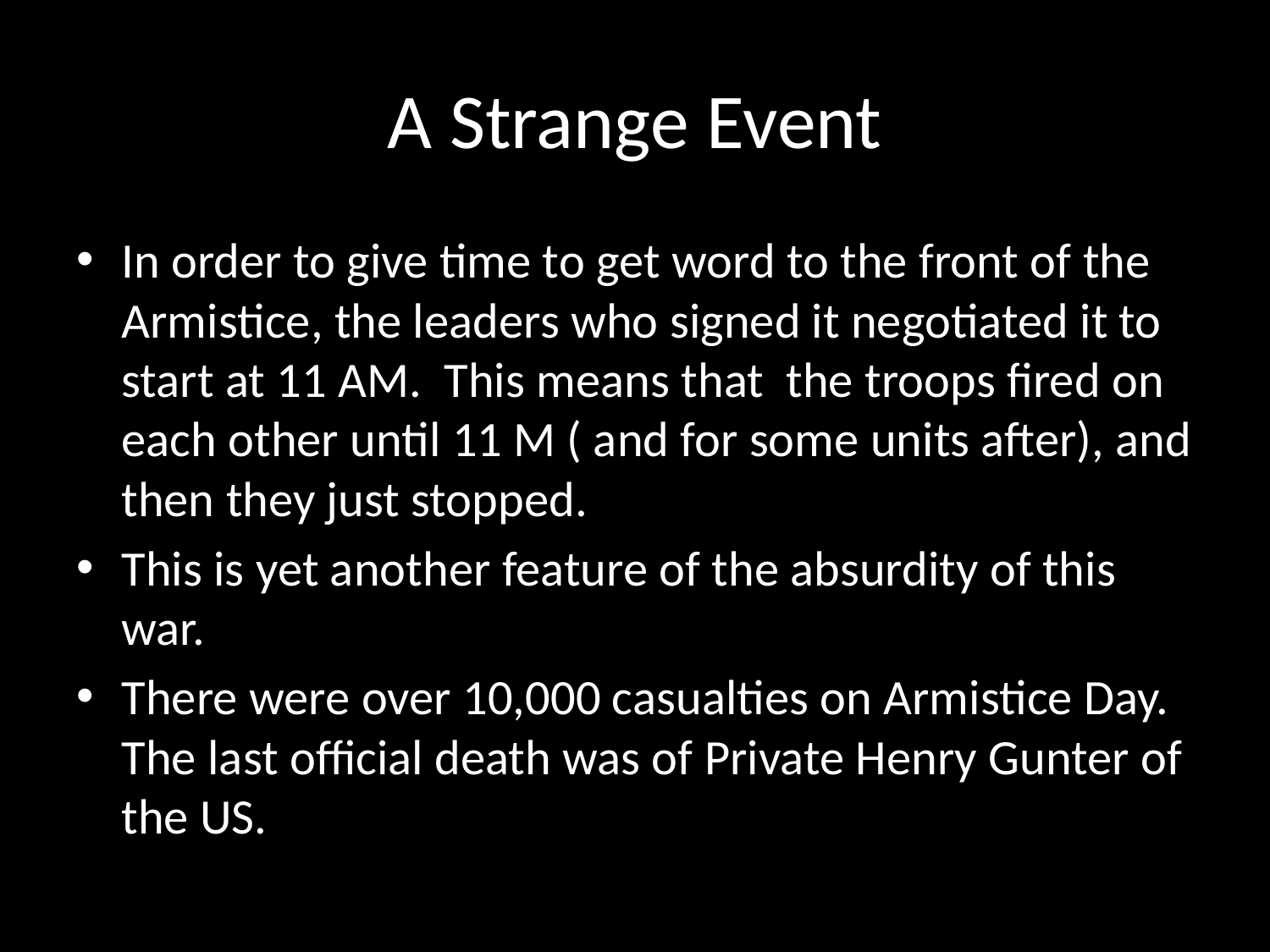

# A Strange Event
In order to give time to get word to the front of the Armistice, the leaders who signed it negotiated it to start at 11 AM.  This means that  the troops fired on each other until 11 M ( and for some units after), and then they just stopped.
This is yet another feature of the absurdity of this war.
There were over 10,000 casualties on Armistice Day.  The last official death was of Private Henry Gunter of the US.